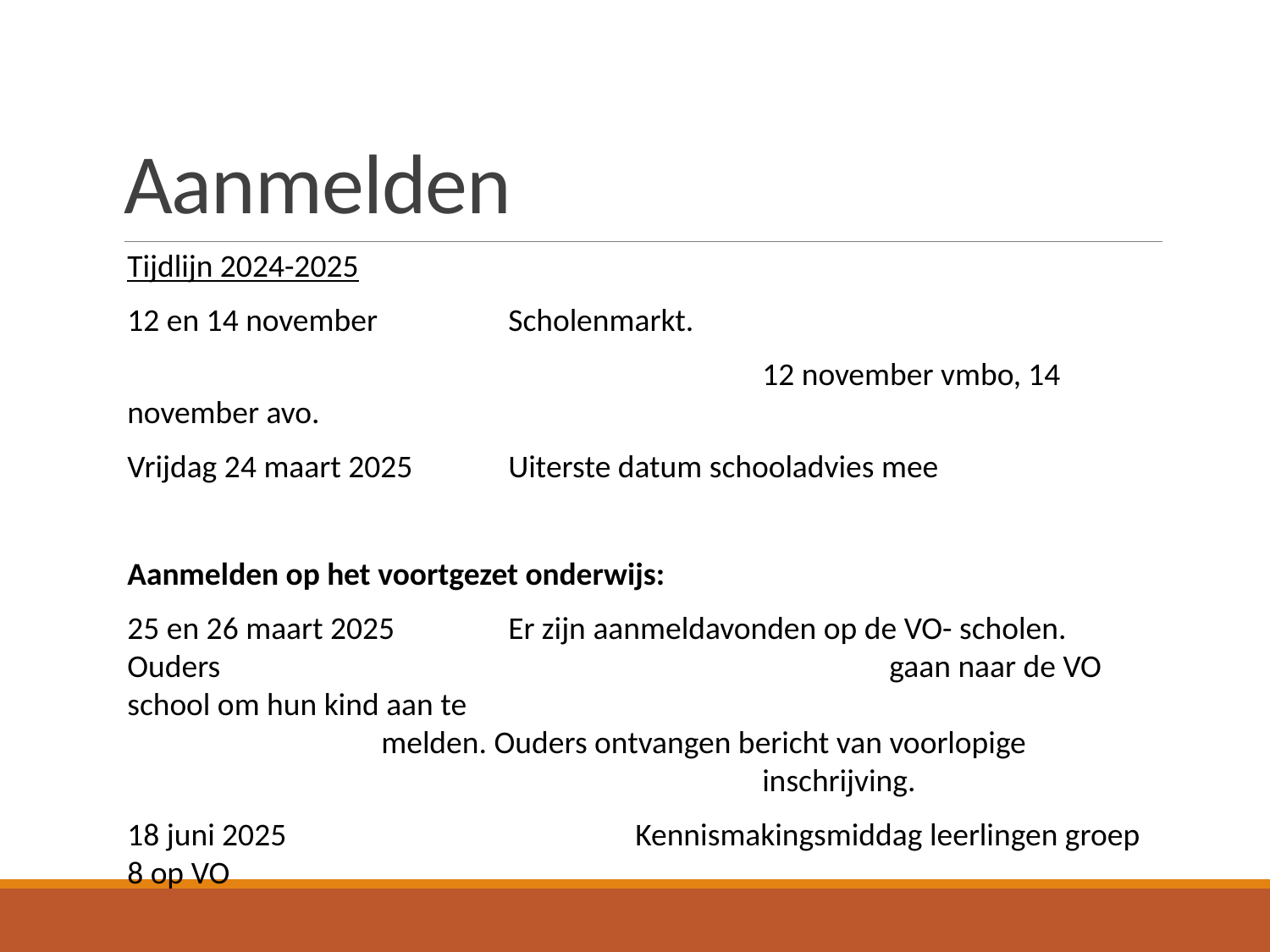

# Aanmelden
Tijdlijn 2024-2025
12 en 14 november		Scholenmarkt.
			 		12 november vmbo, 14 november avo.
Vrijdag 24 maart 2025	Uiterste datum schooladvies mee

Aanmelden op het voortgezet onderwijs:
25 en 26 maart 2025	Er zijn aanmeldavonden op de VO- scholen. Ouders 						gaan naar de VO school om hun kind aan te 								melden. Ouders ontvangen bericht van voorlopige 						inschrijving.
18 juni 2025			Kennismakingsmiddag leerlingen groep 8 op VO